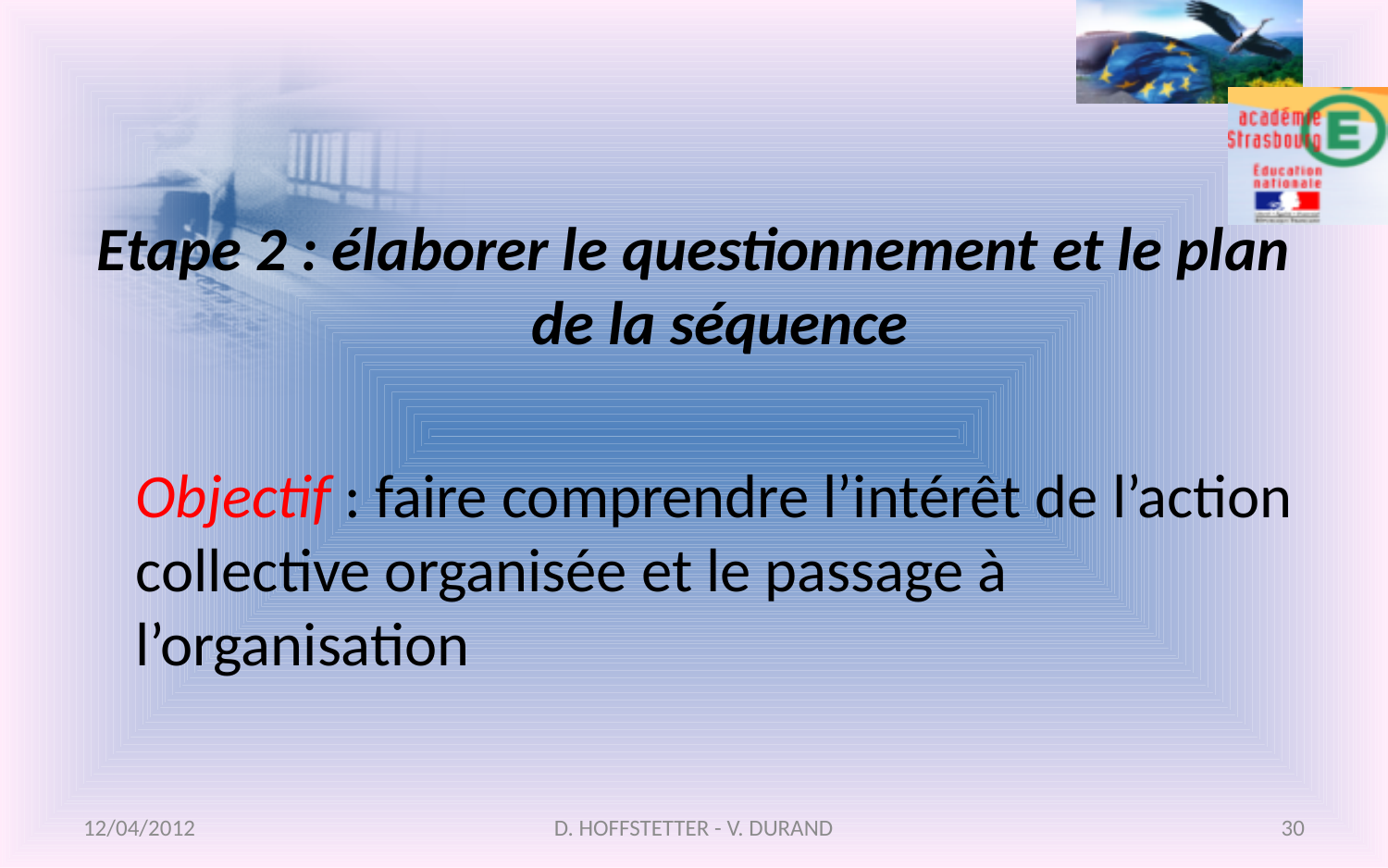

Etape 2 : élaborer le questionnement et le plan de la séquence

	Objectif : faire comprendre l’intérêt de l’action collective organisée et le passage à l’organisation
12/04/2012
D. HOFFSTETTER - V. DURAND
30